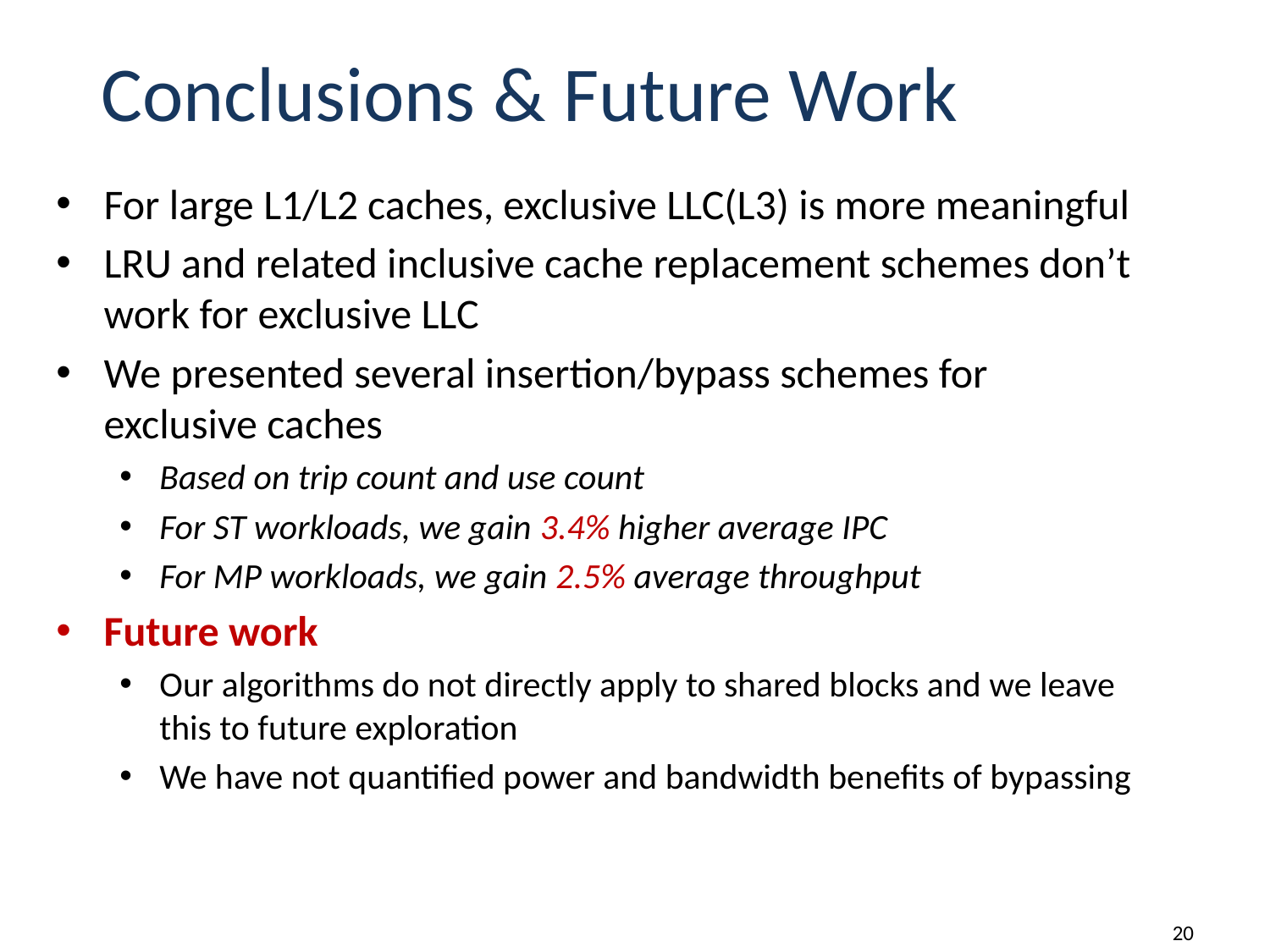

# Conclusions & Future Work
For large L1/L2 caches, exclusive LLC(L3) is more meaningful
LRU and related inclusive cache replacement schemes don’t work for exclusive LLC
We presented several insertion/bypass schemes for
exclusive caches
Based on trip count and use count
For ST workloads, we gain 3.4% higher average IPC
For MP workloads, we gain 2.5% average throughput
Future work
Our algorithms do not directly apply to shared blocks and we leave this to future exploration
We have not quantified power and bandwidth benefits of bypassing
20